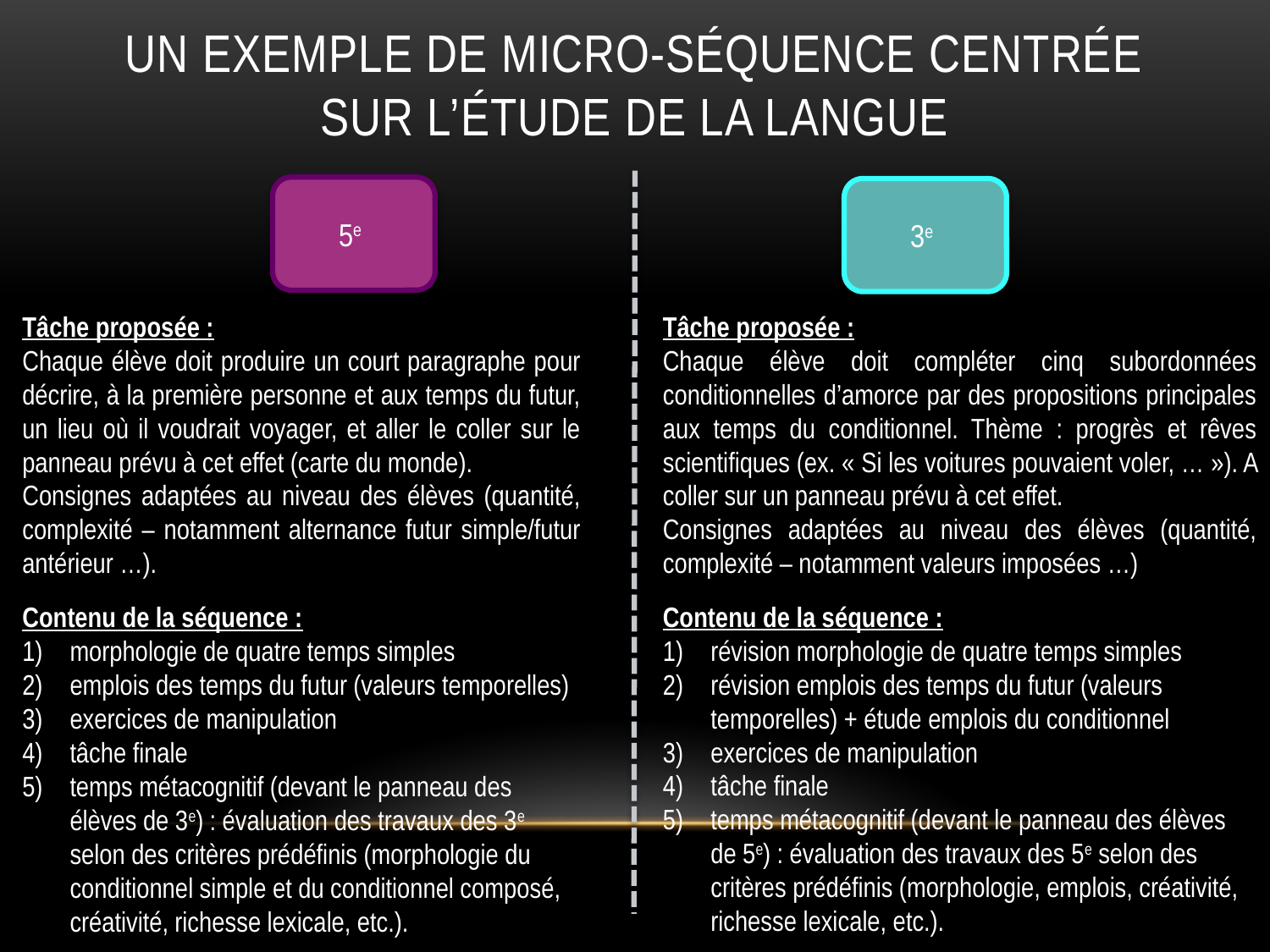

# Un exemple de MICRO-SÉQUENCE CENTRÉE SUR L’ÉTUDE DE LA LANGUE

5e
3e
Tâche proposée :
Chaque élève doit produire un court paragraphe pour décrire, à la première personne et aux temps du futur, un lieu où il voudrait voyager, et aller le coller sur le panneau prévu à cet effet (carte du monde).
Consignes adaptées au niveau des élèves (quantité, complexité – notamment alternance futur simple/futur antérieur …).
Tâche proposée :
Chaque élève doit compléter cinq subordonnées conditionnelles d’amorce par des propositions principales aux temps du conditionnel. Thème : progrès et rêves scientifiques (ex. « Si les voitures pouvaient voler, … »). A coller sur un panneau prévu à cet effet.
Consignes adaptées au niveau des élèves (quantité, complexité – notamment valeurs imposées …)
Contenu de la séquence :
révision morphologie de quatre temps simples
révision emplois des temps du futur (valeurs temporelles) + étude emplois du conditionnel
exercices de manipulation
tâche finale
temps métacognitif (devant le panneau des élèves de 5e) : évaluation des travaux des 5e selon des critères prédéfinis (morphologie, emplois, créativité, richesse lexicale, etc.).
Contenu de la séquence :
morphologie de quatre temps simples
emplois des temps du futur (valeurs temporelles)
exercices de manipulation
tâche finale
temps métacognitif (devant le panneau des élèves de 3e) : évaluation des travaux des 3e selon des critères prédéfinis (morphologie du conditionnel simple et du conditionnel composé, créativité, richesse lexicale, etc.).